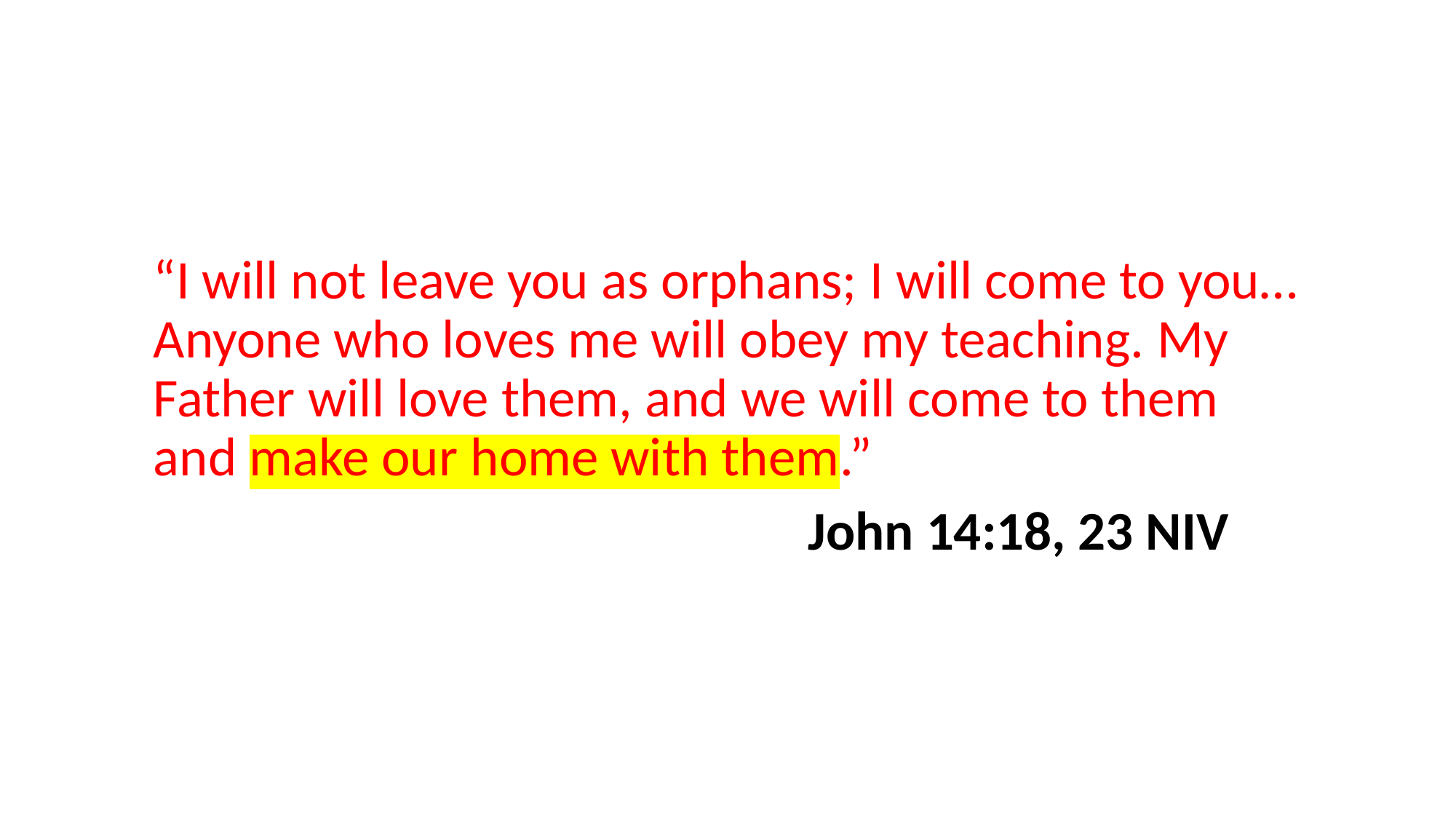

“I will not leave you as orphans; I will come to you… Anyone who loves me will obey my teaching. My Father will love them, and we will come to them and make our home with them.”
						John 14:18, 23 NIV